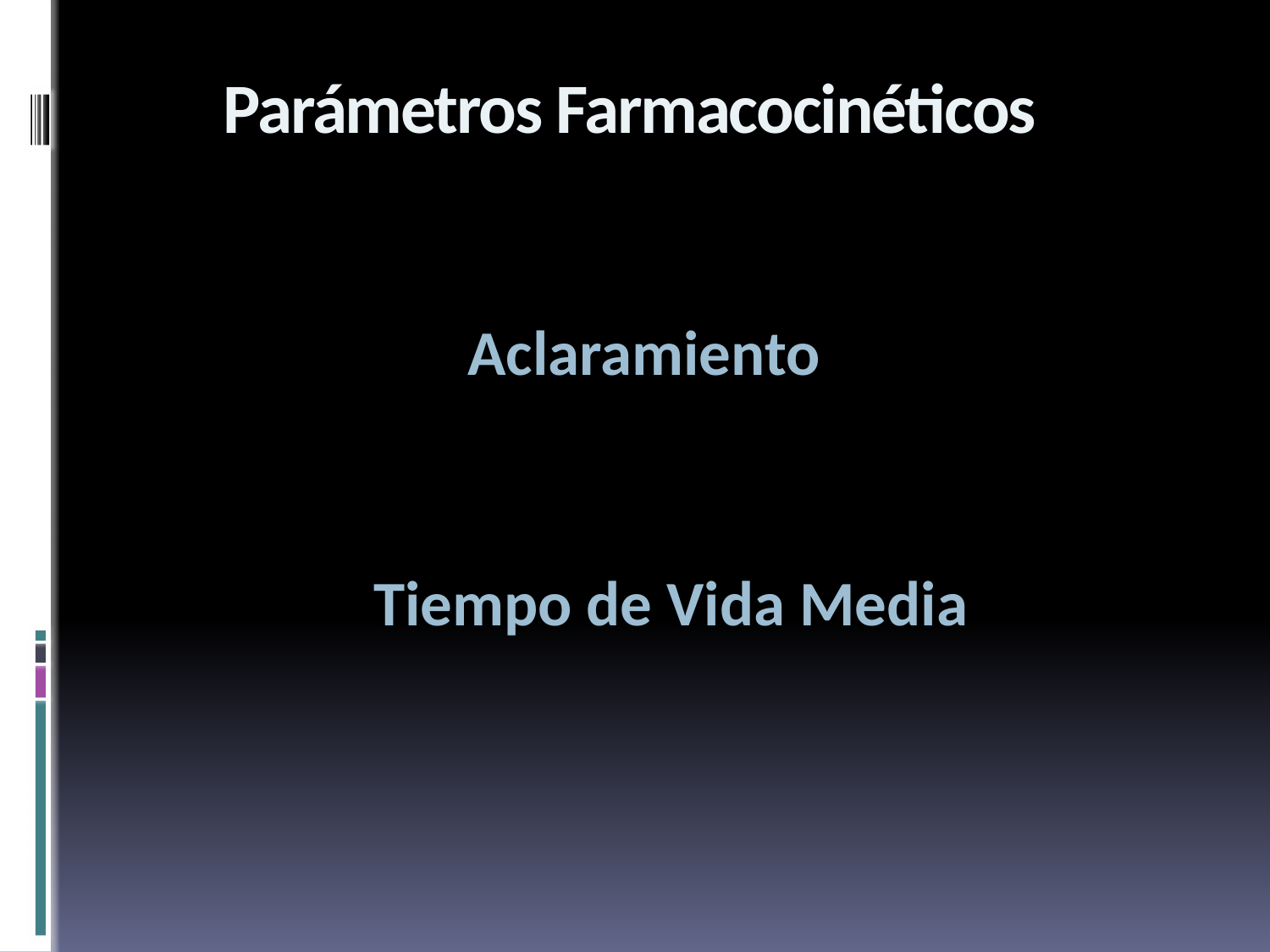

# Parámetros Farmacocinéticos

Aclaramiento
Tiempo de Vida Media